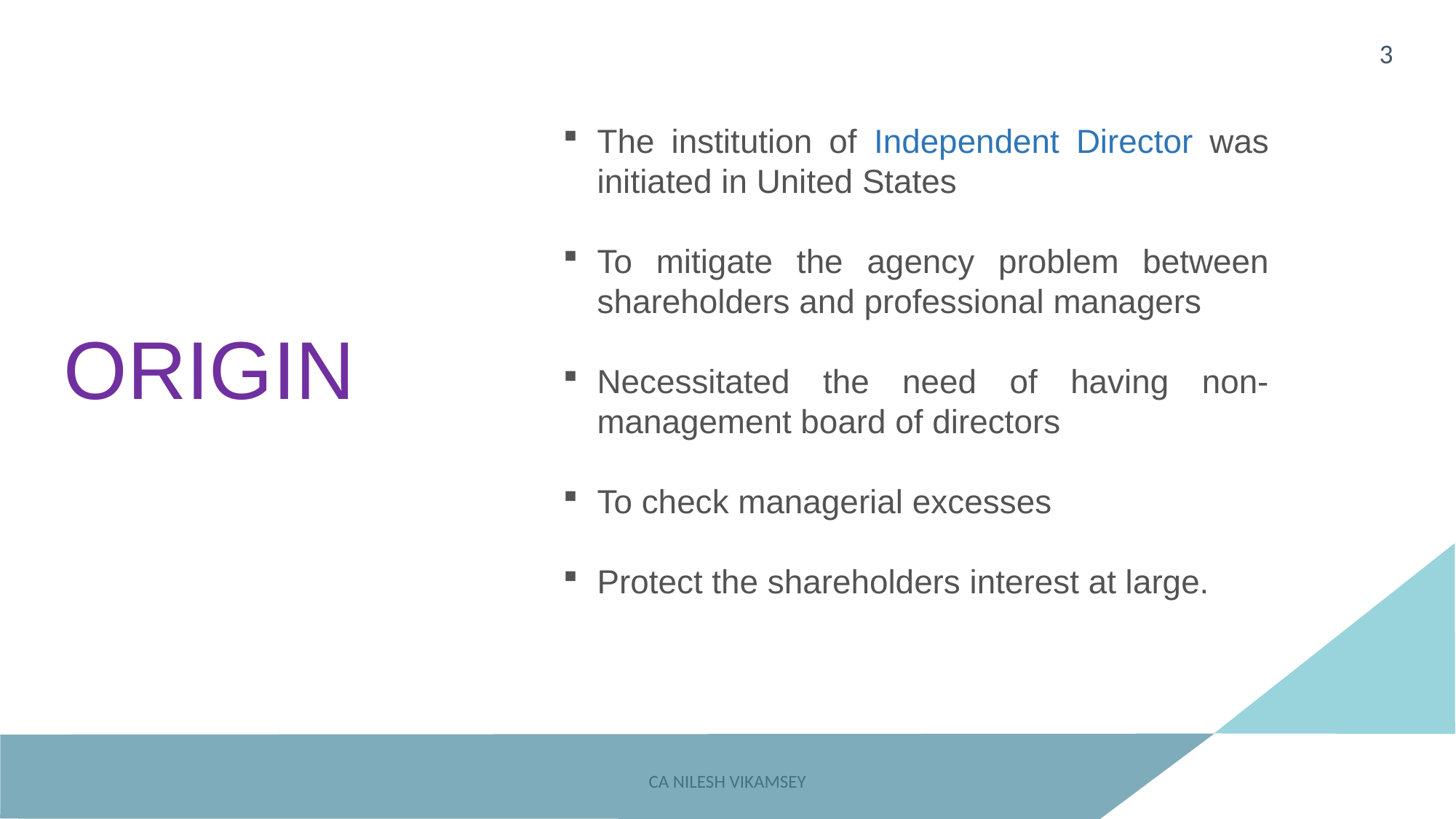

3
The institution of Independent Director was initiated in United States

To mitigate the agency problem between shareholders and professional managers

Necessitated the need of having non-management board of directors

To check managerial excesses

Protect the shareholders interest at large.
ORIGIN

CA NILESH VIKAMSEY